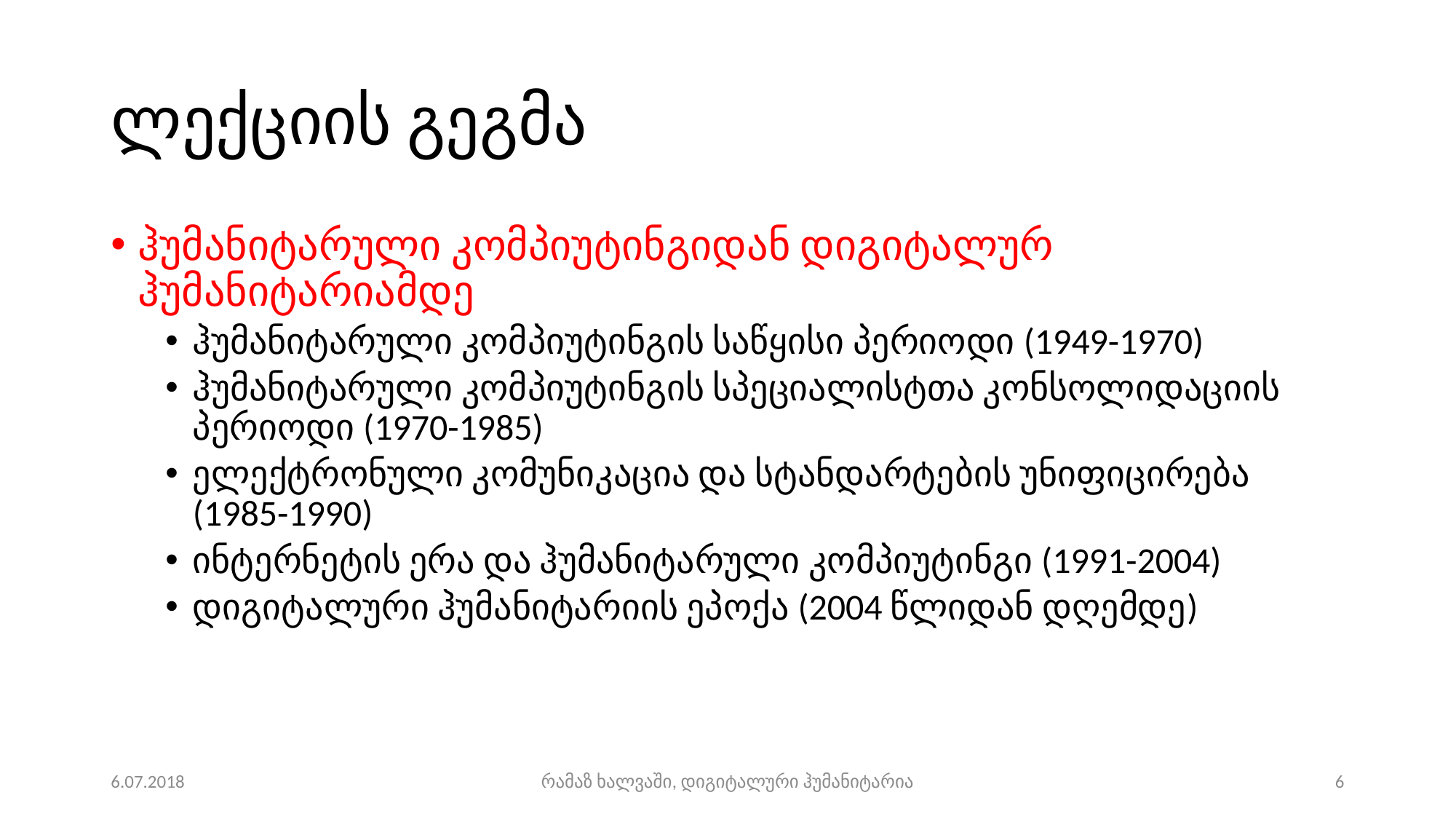

# ლექციის გეგმა
ჰუმანიტარული კომპიუტინგიდან დიგიტალურ ჰუმანიტარიამდე
ჰუმანიტარული კომპიუტინგის საწყისი პერიოდი (1949-1970)
ჰუმანიტარული კომპიუტინგის სპეციალისტთა კონსოლიდაციის პერიოდი (1970-1985)
ელექტრონული კომუნიკაცია და სტანდარტების უნიფიცირება (1985-1990)
ინტერნეტის ერა და ჰუმანიტარული კომპიუტინგი (1991-2004)
დიგიტალური ჰუმანიტარიის ეპოქა (2004 წლიდან დღემდე)
6.07.2018
რამაზ ხალვაში, დიგიტალური ჰუმანიტარია
6